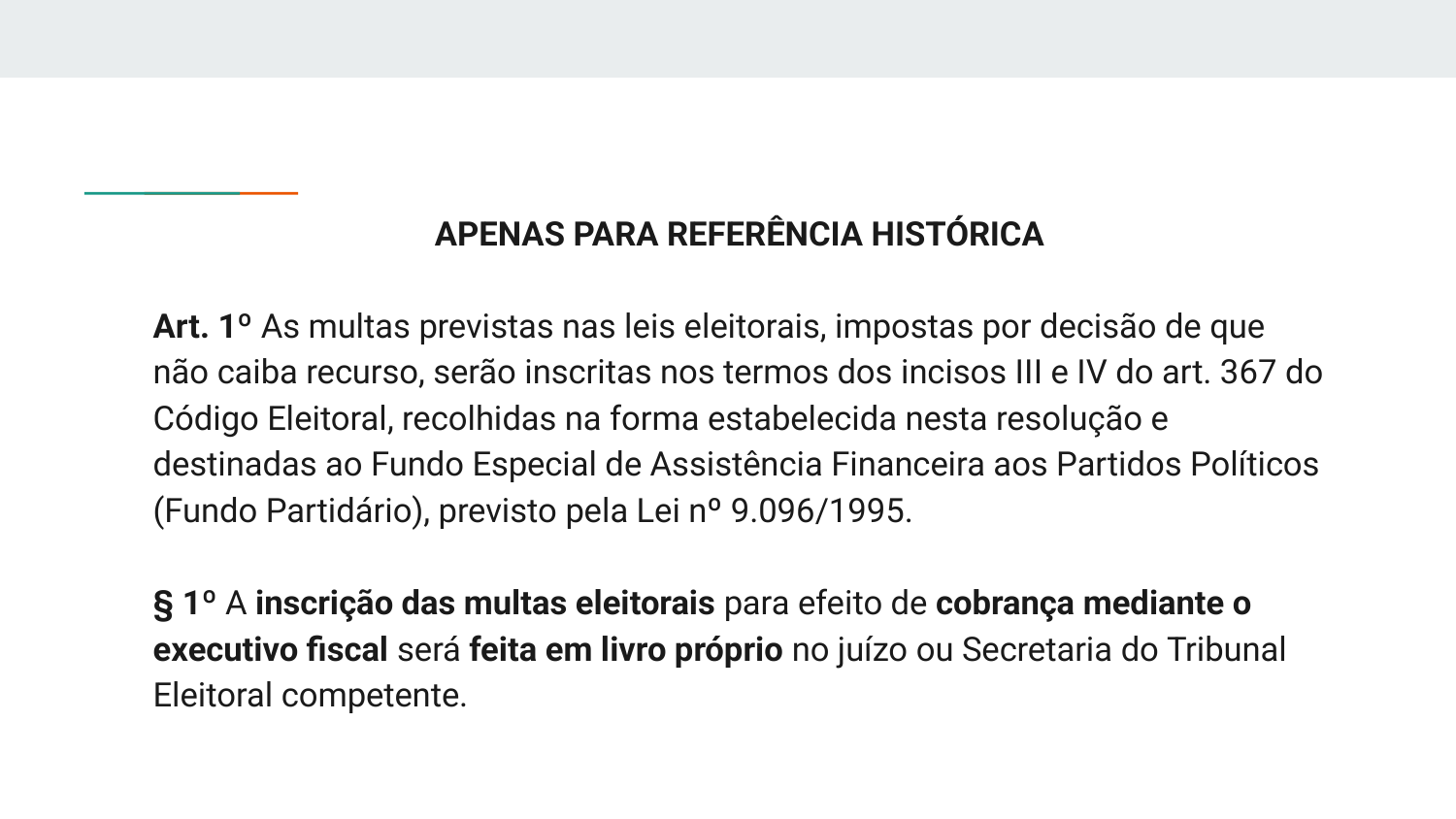

APENAS PARA REFERÊNCIA HISTÓRICA

Art. 1º As multas previstas nas leis eleitorais, impostas por decisão de que não caiba recurso, serão inscritas nos termos dos incisos III e IV do art. 367 do Código Eleitoral, recolhidas na forma estabelecida nesta resolução e destinadas ao Fundo Especial de Assistência Financeira aos Partidos Políticos (Fundo Partidário), previsto pela Lei nº 9.096/1995.

§ 1º A inscrição das multas eleitorais para efeito de cobrança mediante o executivo fiscal será feita em livro próprio no juízo ou Secretaria do Tribunal Eleitoral competente.